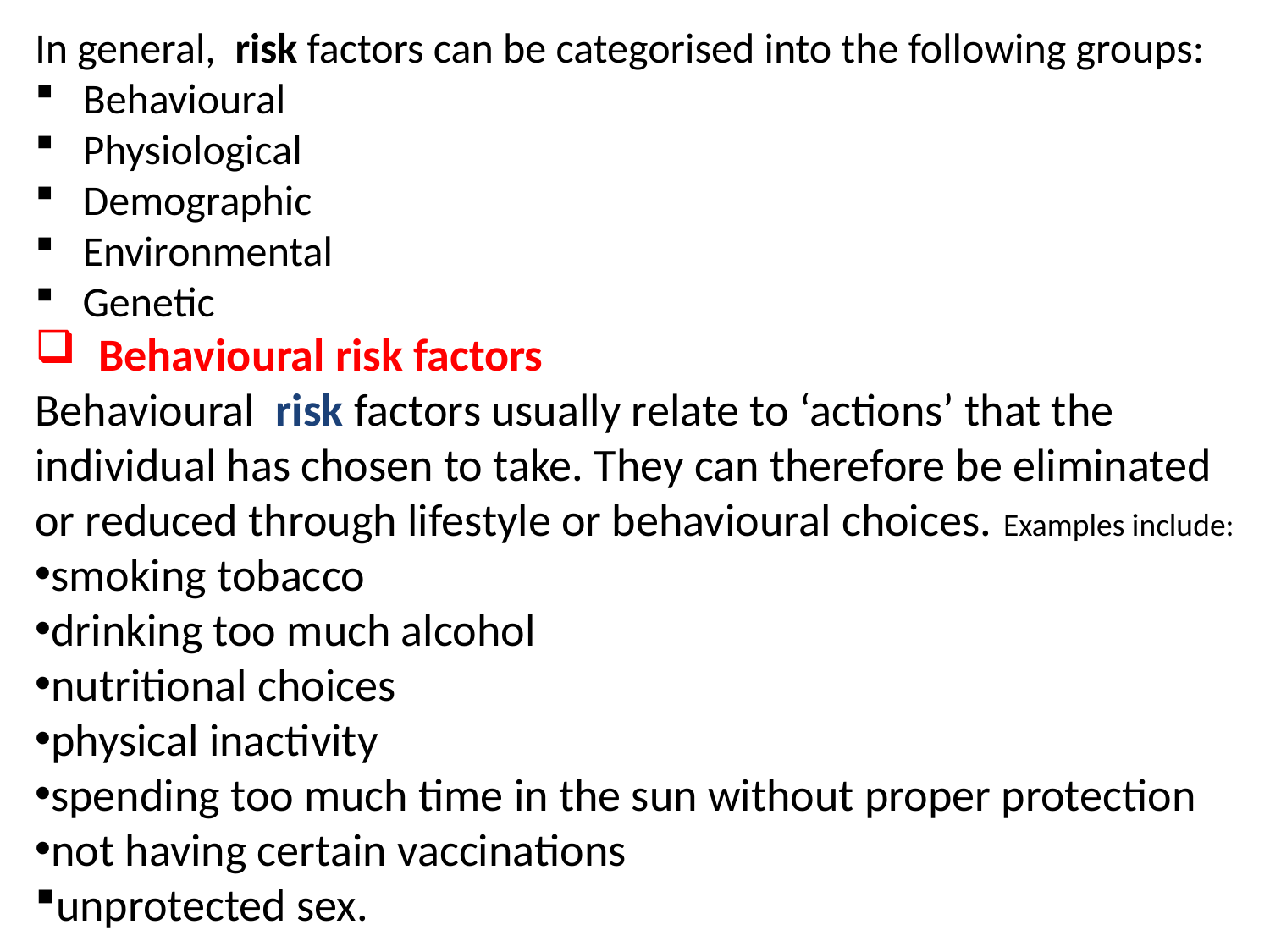

In general,  risk factors can be categorised into the following groups:
Behavioural
Physiological
Demographic
Environmental
Genetic
Behavioural risk factors
Behavioural  risk factors usually relate to ‘actions’ that the individual has chosen to take. They can therefore be eliminated or reduced through lifestyle or behavioural choices. Examples include:
smoking tobacco
drinking too much alcohol
nutritional choices
physical inactivity
spending too much time in the sun without proper protection
not having certain vaccinations
unprotected sex.